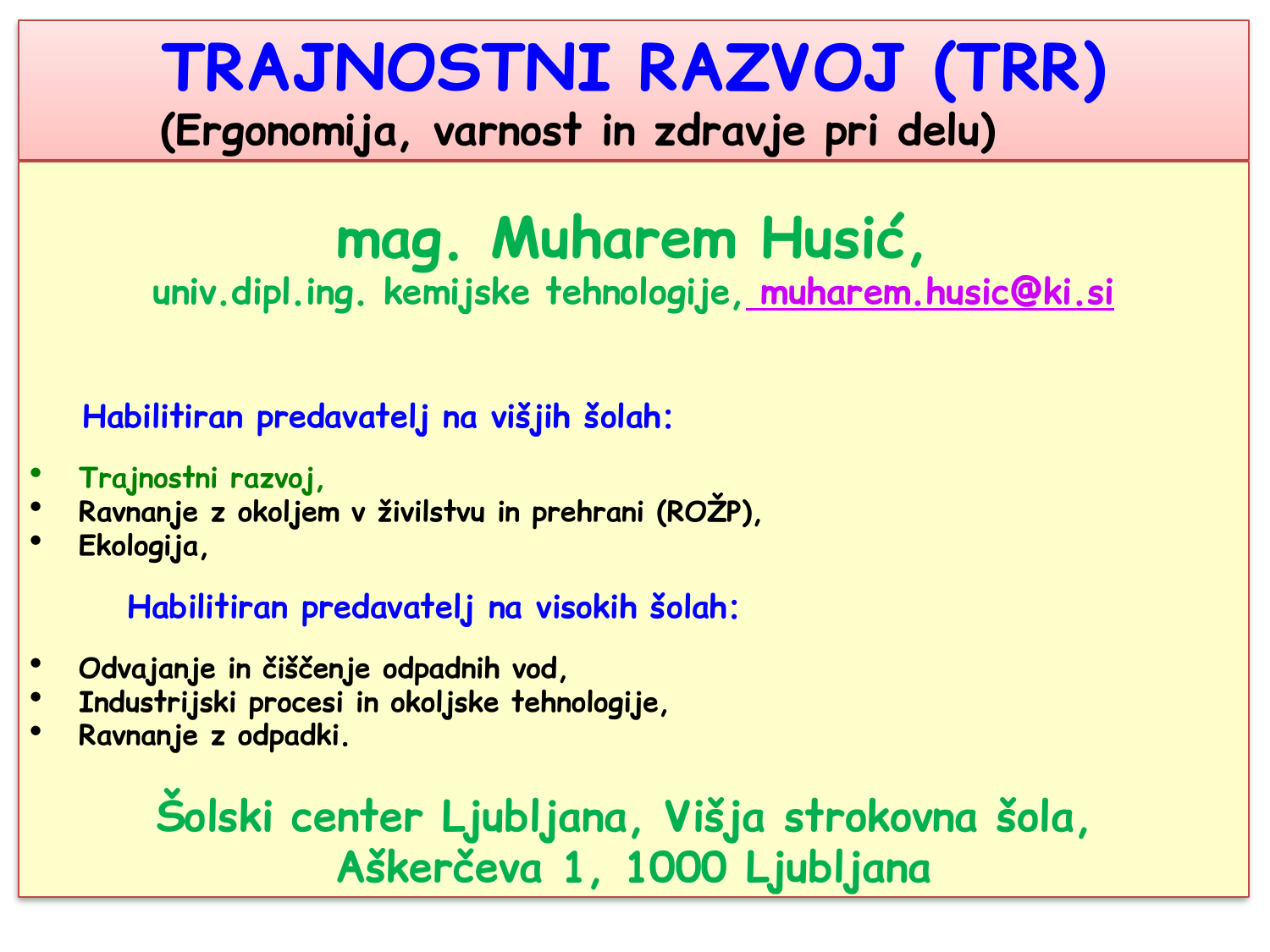

TRAJNOSTNI RAZVOJ (TRR) (Ergonomija, varnost in zdravje pri delu)

mag. Muharem Husić,
univ.dipl.ing. kemijske tehnologije, muharem.husic@ki.si

 Habilitiran predavatelj na višjih šolah:

Trajnostni razvoj,
Ravnanje z okoljem v živilstvu in prehrani (ROŽP),
Ekologija,

       Habilitiran predavatelj na visokih šolah:

Odvajanje in čiščenje odpadnih vod,
Industrijski procesi in okoljske tehnologije,
Ravnanje z odpadki.

Šolski center Ljubljana, Višja strokovna šola,
Aškerčeva 1, 1000 Ljubljana